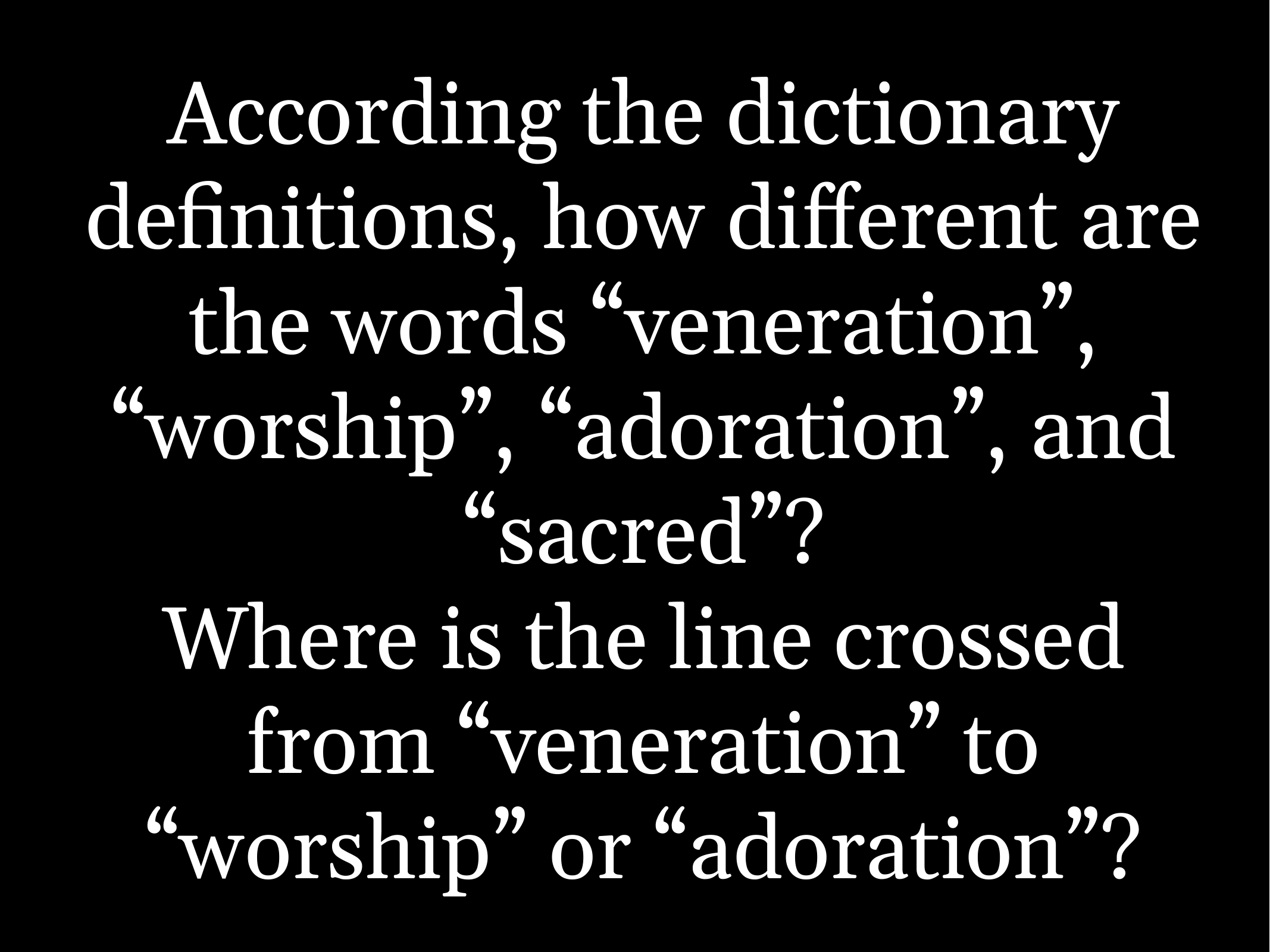

# According the dictionary definitions, how different are the words “veneration”, “worship”, “adoration”, and “sacred”?
Where is the line crossed from “veneration” to “worship” or “adoration”?